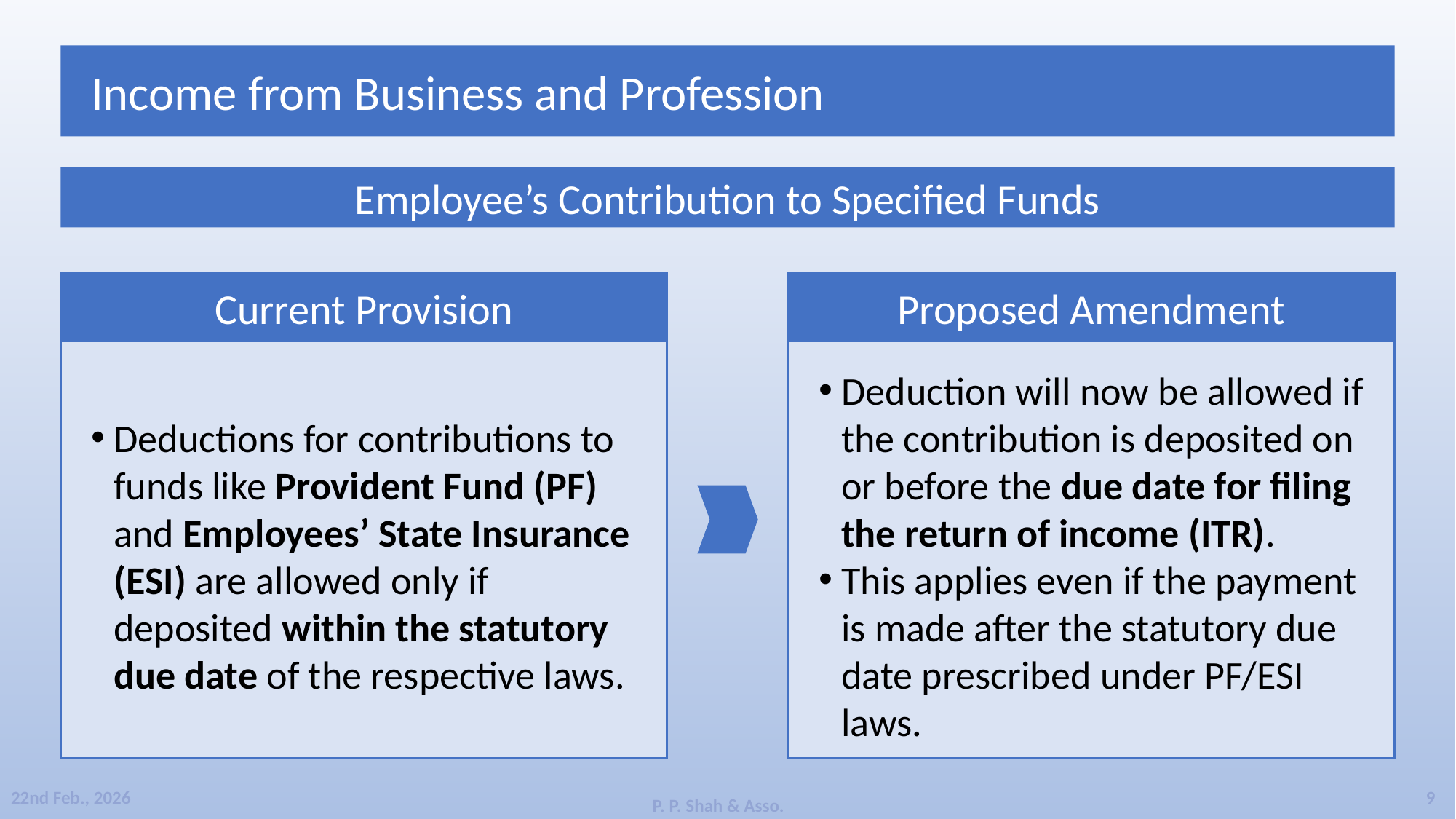

SLIDELY_ONLY_OFFICE_SLIDE_ID_21203
Income from Business and Profession
Employee’s Contribution to Specified Funds
Current Provision
Proposed Amendment
Deductions for contributions to funds like Provident Fund (PF) and Employees’ State Insurance (ESI) are allowed only if deposited within the statutory due date of the respective laws.
Deduction will now be allowed if the contribution is deposited on or before the due date for filing the return of income (ITR).
This applies even if the payment is made after the statutory due date prescribed under PF/ESI laws.

9
22nd Feb., 2026
P. P. Shah & Asso.